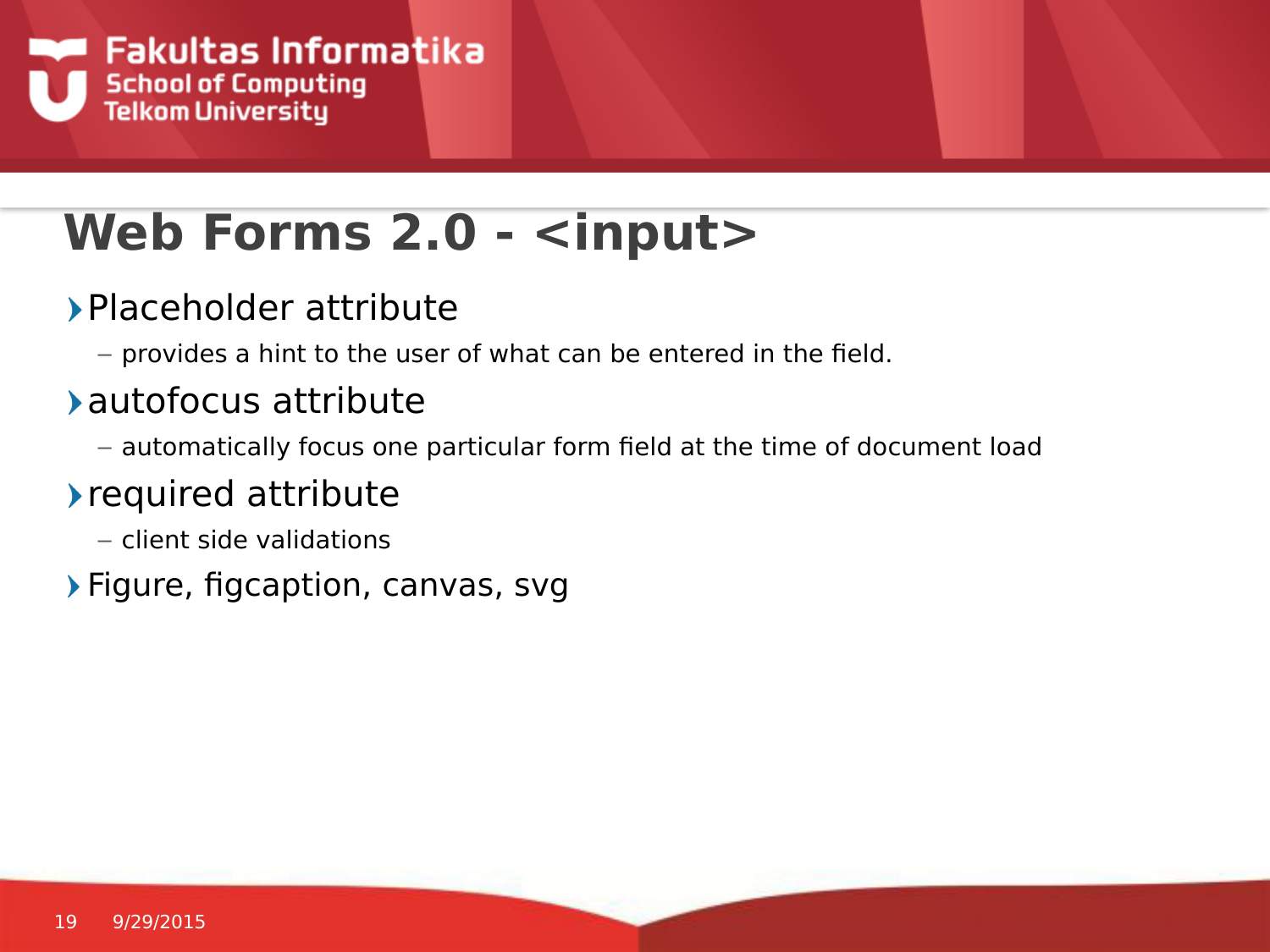

# Web Forms 2.0 - <input>
Placeholder attribute
provides a hint to the user of what can be entered in the field.
autofocus attribute
automatically focus one particular form field at the time of document load
required attribute
client side validations
Figure, figcaption, canvas, svg

19
9/29/2015